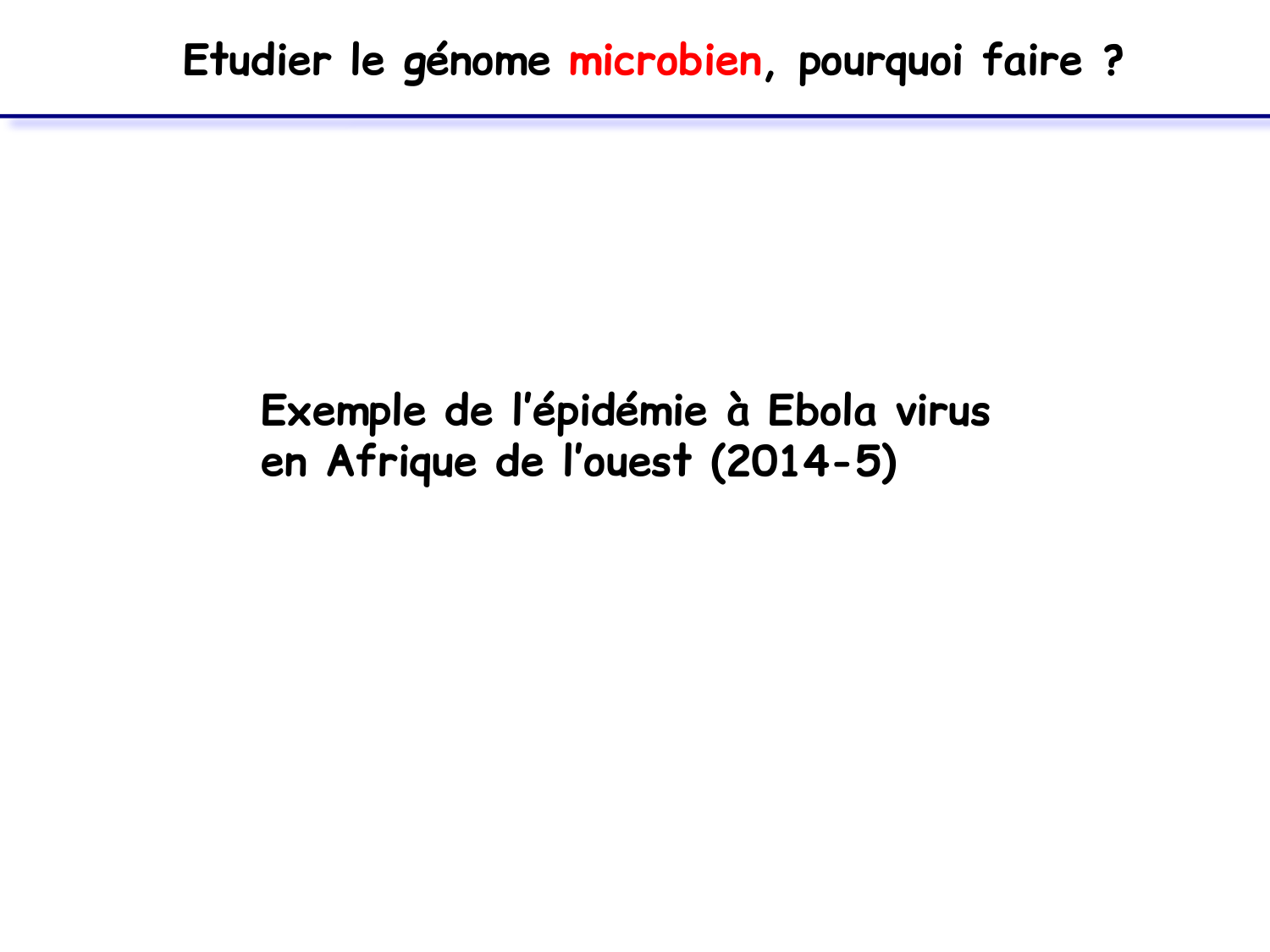

Etudier le génome microbien, pourquoi faire ?

Exemple de l’épidémie à Ebola virus
en Afrique de l’ouest (2014-5)